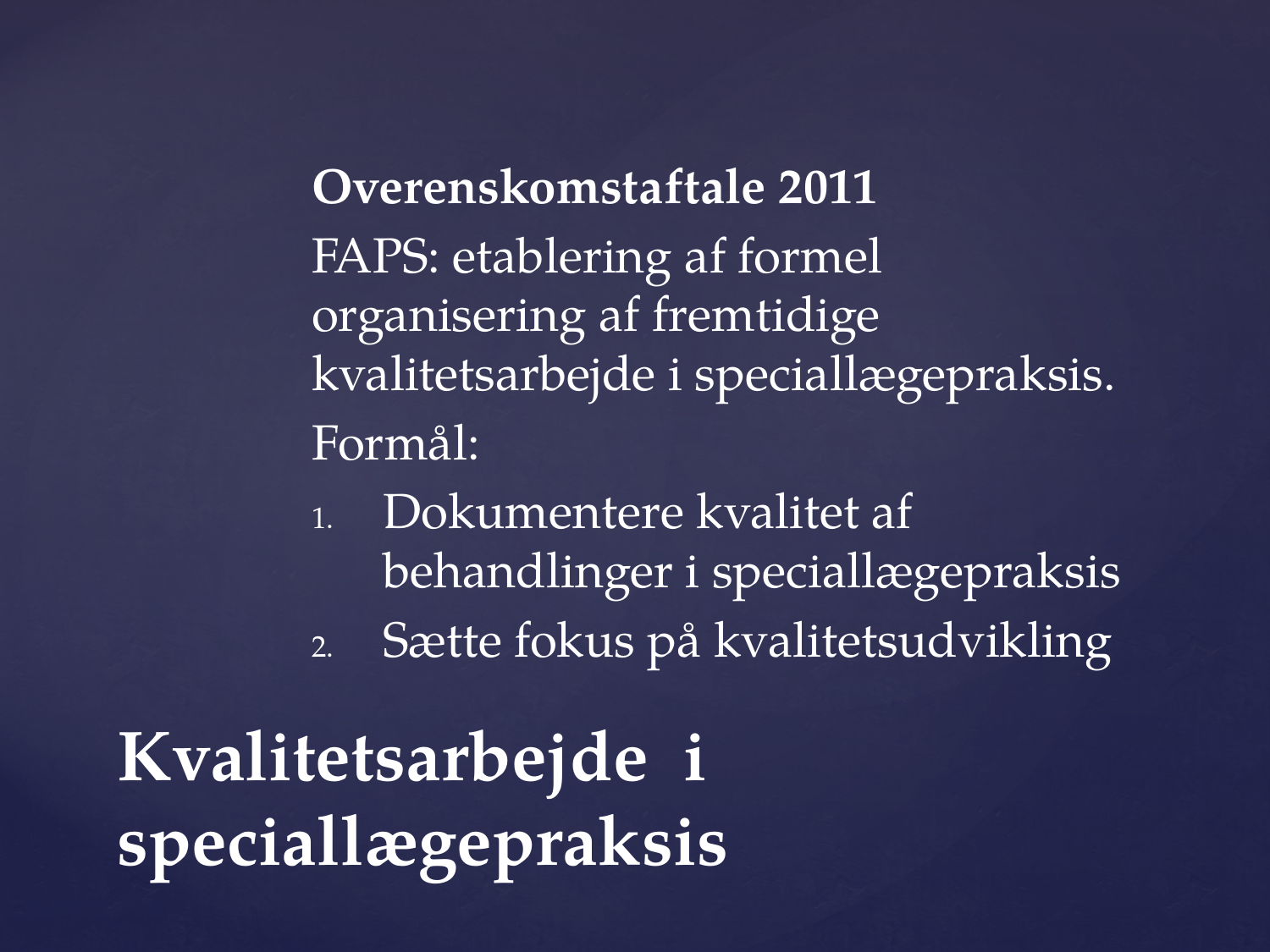

Overenskomstaftale 2011
FAPS: etablering af formel organisering af fremtidige kvalitetsarbejde i speciallægepraksis.
Formål:
Dokumentere kvalitet af      behandlinger i speciallægepraksis
Sætte fokus på kvalitetsudvikling
# Kvalitetsarbejde  i speciallægepraksis